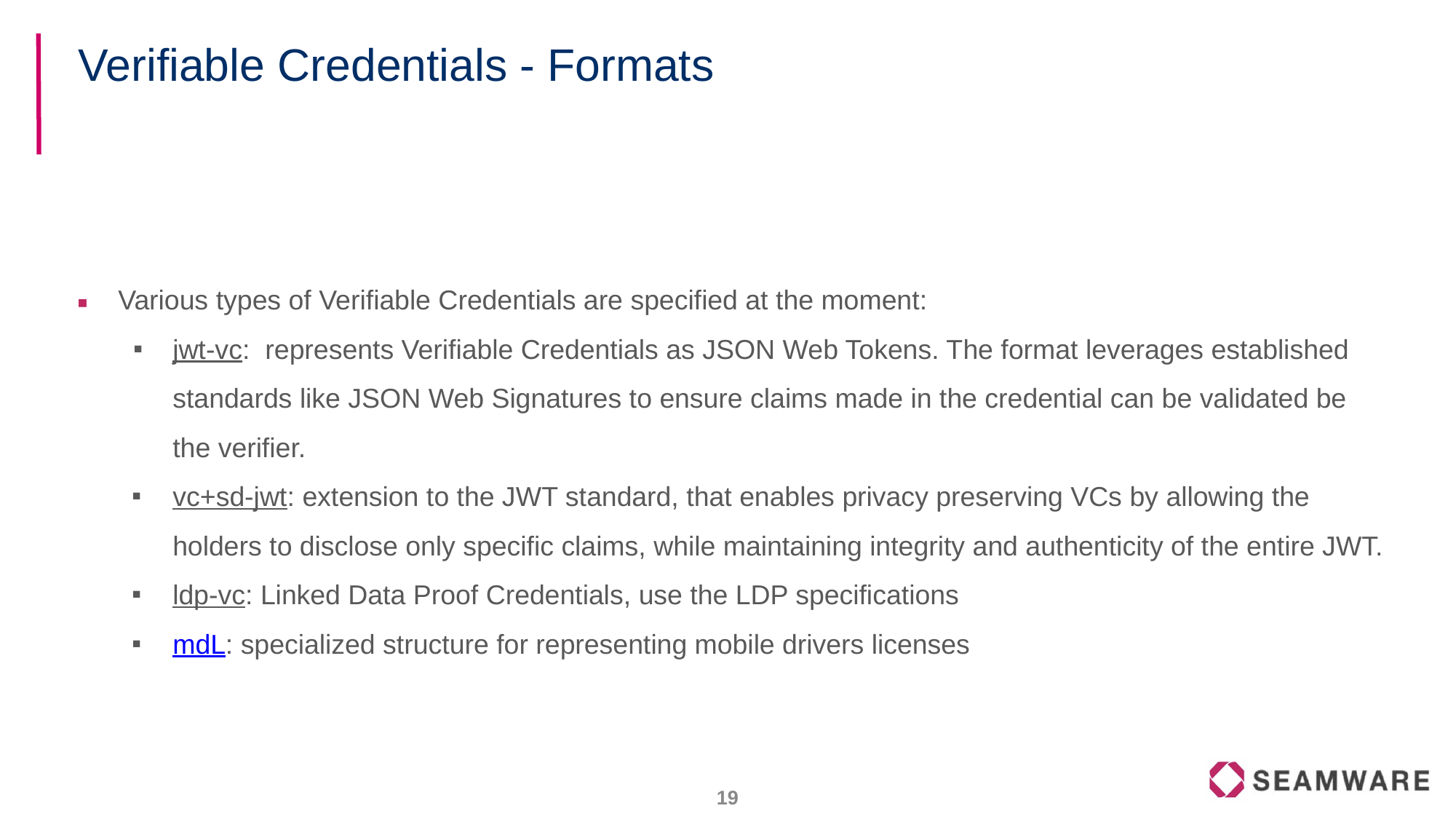

# Verifiable Credentials - Formats
Various types of Verifiable Credentials are specified at the moment:
jwt-vc:  represents Verifiable Credentials as JSON Web Tokens. The format leverages established standards like JSON Web Signatures to ensure claims made in the credential can be validated be the verifier.
vc+sd-jwt: extension to the JWT standard, that enables privacy preserving VCs by allowing the holders to disclose only specific claims, while maintaining integrity and authenticity of the entire JWT.
ldp-vc: Linked Data Proof Credentials, use the LDP specifications
mdL: specialized structure for representing mobile drivers licenses
19